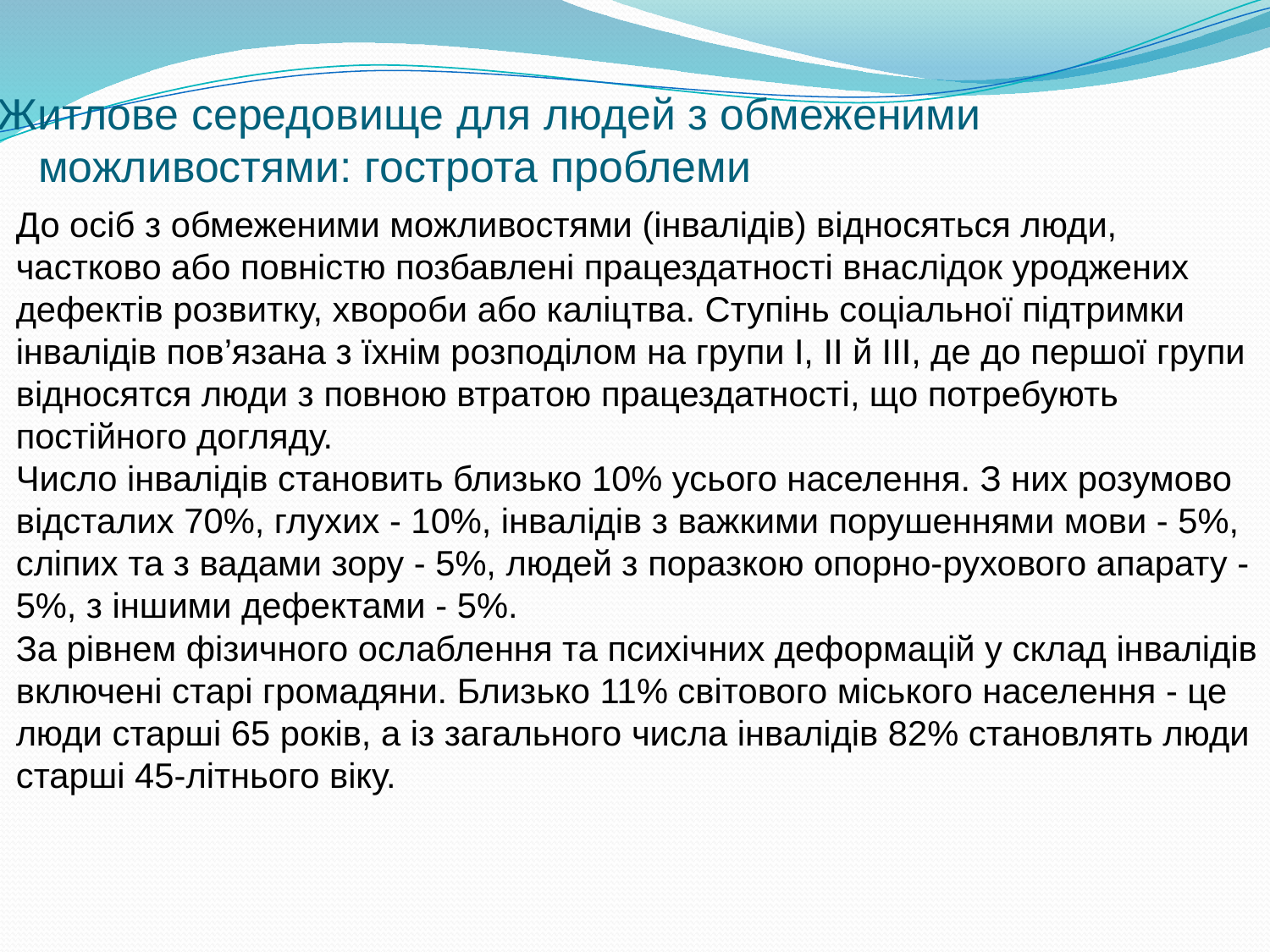

# Житлове середовище для людей з обмеженими можливостями: гострота проблеми
До осіб з обмеженими можливостями (інвалідів) відносяться люди, частково або повністю позбавлені працездатності внаслідок уроджених дефектів розвитку, хвороби або каліцтва. Ступінь соціальної підтримки інвалідів пов’язана з їхнім розподілом на групи І, ІІ й ІІІ, де до першої групи відносятся люди з повною втратою працездатності, що потребують постійного догляду.
Число інвалідів становить близько 10% усього населення. З них розумово відсталих 70%, глухих - 10%, інвалідів з важкими порушеннями мови - 5%, сліпих та з вадами зору - 5%, людей з поразкою опорно-рухового апарату - 5%, з іншими дефектами - 5%.
За рівнем фізичного ослаблення та психічних деформацій у склад інвалідів включені старі громадяни. Близько 11% світового міського населення - це люди старші 65 років, а із загального числа інвалідів 82% становлять люди старші 45-літнього віку.